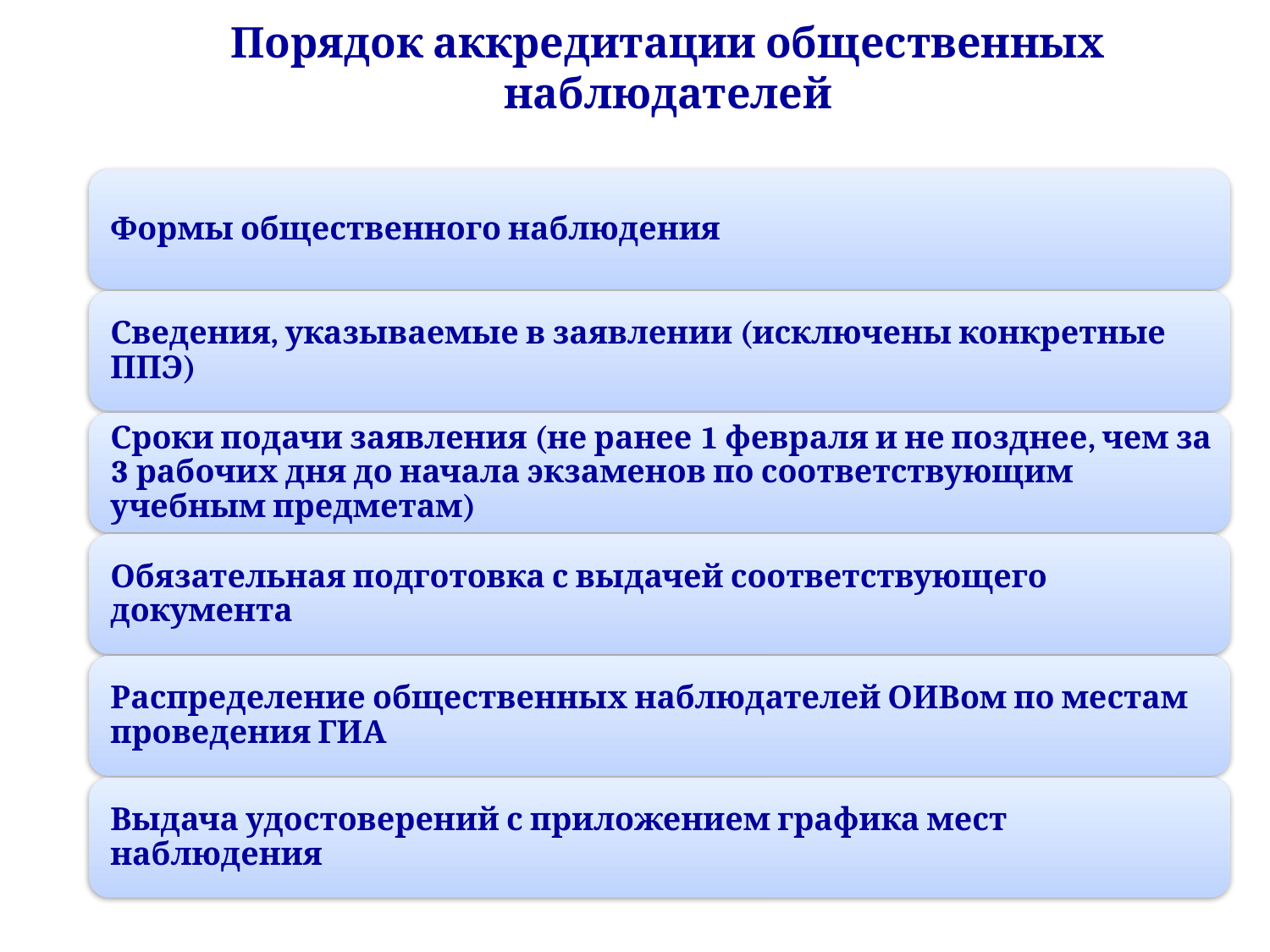

Порядок аккредитации общественных наблюдателей
Формы общественного наблюдения
Сведения, указываемые в заявлении (исключены конкретные ППЭ)
Сроки подачи заявления (не ранее 1 февраля и не позднее, чем за 3 рабочих дня до начала экзаменов по соответствующим учебным предметам)
Обязательная подготовка с выдачей соответствующего документа
Распределение общественных наблюдателей ОИВом по местам проведения ГИА
Выдача удостоверений с приложением графика мест наблюдения